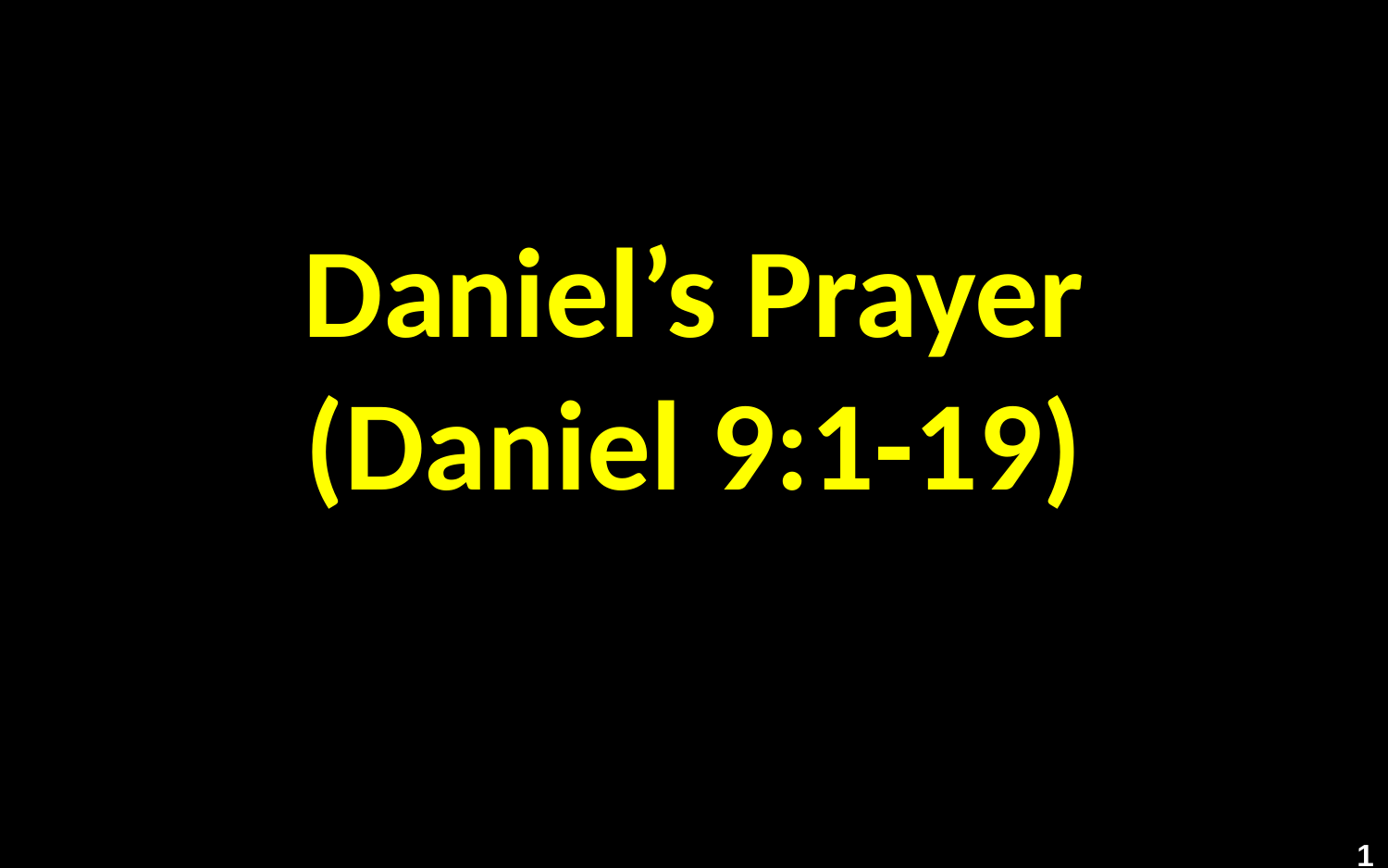

# Daniel’s Prayer (Daniel 9:1-19)
1
October, 2015